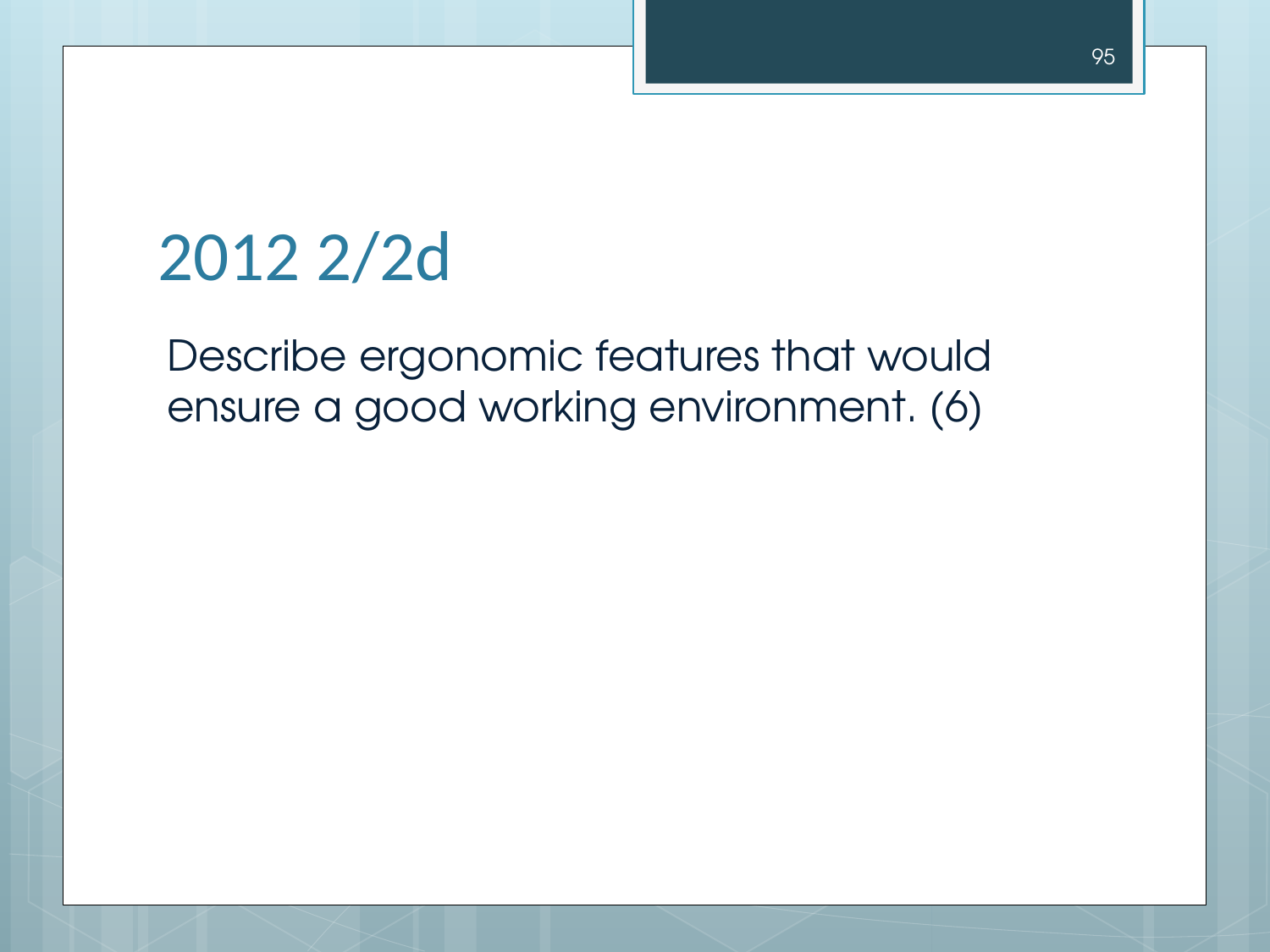

95
# 2012 2/2d
Describe ergonomic features that would ensure a good working environment. (6)